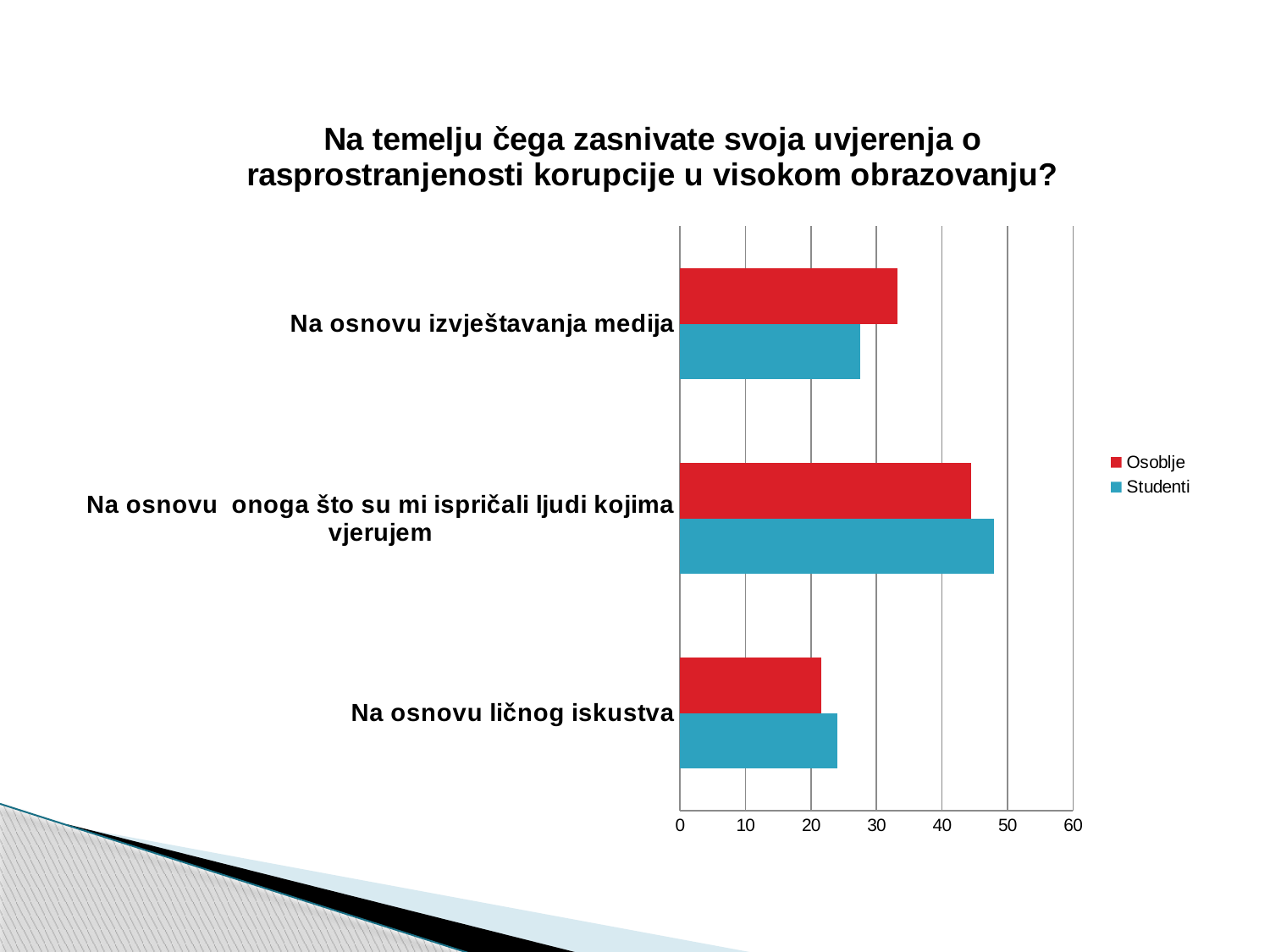

### Chart: Na temelju čega zasnivate svoja uvjerenja o rasprostranjenosti korupcije u visokom obrazovanju?

| Category | Studenti | Osoblje |
|---|---|---|
| Na osnovu ličnog iskustva | 24.0 | 21.6 |
| Na osnovu  onoga što su mi ispričali ljudi kojima vjerujem | 48.0 | 44.4 |
| Na osnovu izvještavanja medija | 27.5 | 33.2 |